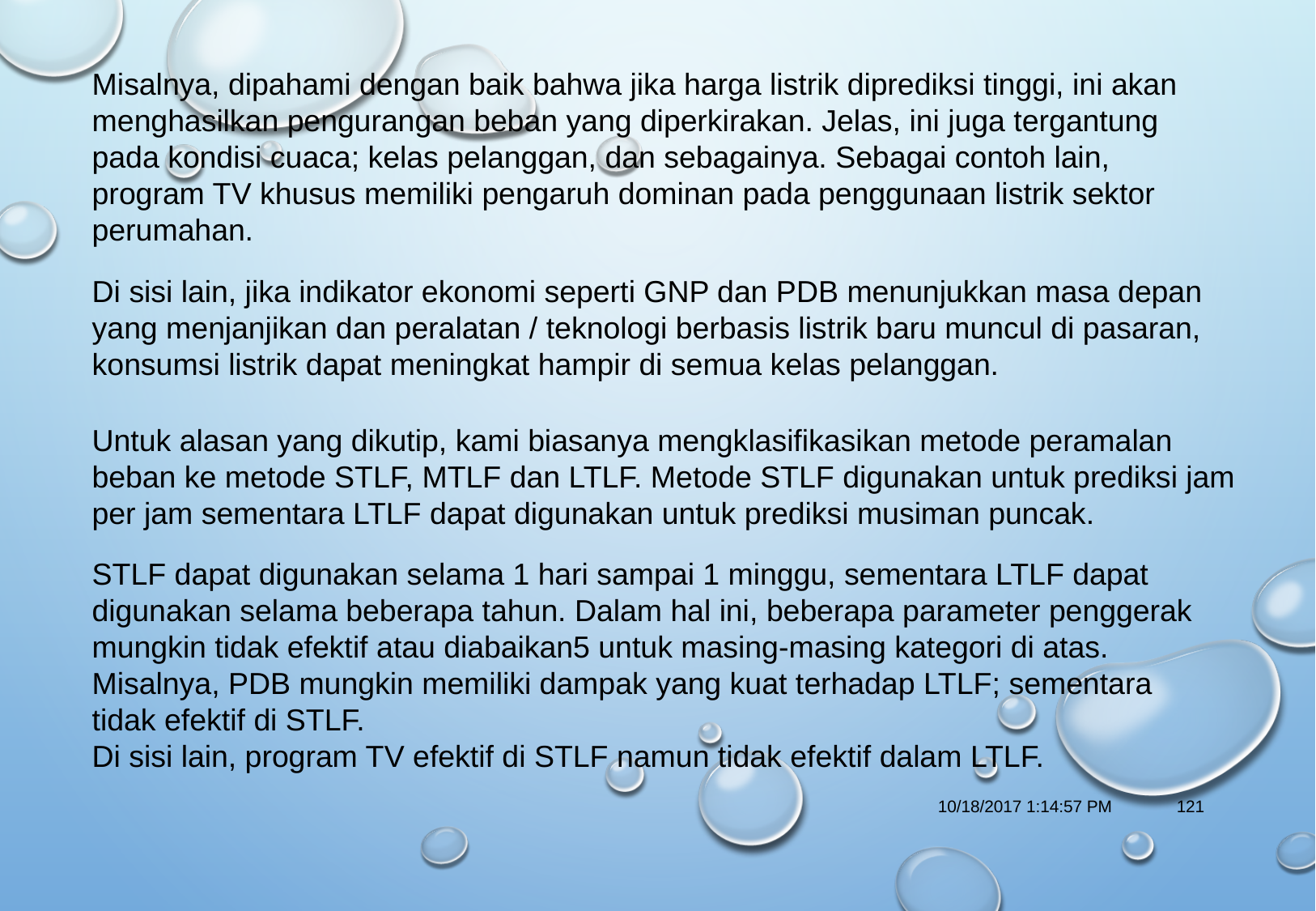

Misalnya, dipahami dengan baik bahwa jika harga listrik diprediksi tinggi, ini akan menghasilkan pengurangan beban yang diperkirakan. Jelas, ini juga tergantung pada kondisi cuaca; kelas pelanggan, dan sebagainya. Sebagai contoh lain, program TV khusus memiliki pengaruh dominan pada penggunaan listrik sektor perumahan.
Di sisi lain, jika indikator ekonomi seperti GNP dan PDB menunjukkan masa depan yang menjanjikan dan peralatan / teknologi berbasis listrik baru muncul di pasaran, konsumsi listrik dapat meningkat hampir di semua kelas pelanggan.
Untuk alasan yang dikutip, kami biasanya mengklasifikasikan metode peramalan beban ke metode STLF, MTLF dan LTLF. Metode STLF digunakan untuk prediksi jam per jam sementara LTLF dapat digunakan untuk prediksi musiman puncak.
STLF dapat digunakan selama 1 hari sampai 1 minggu, sementara LTLF dapat digunakan selama beberapa tahun. Dalam hal ini, beberapa parameter penggerak mungkin tidak efektif atau diabaikan5 untuk masing-masing kategori di atas. Misalnya, PDB mungkin memiliki dampak yang kuat terhadap LTLF; sementara tidak efektif di STLF.
Di sisi lain, program TV efektif di STLF namun tidak efektif dalam LTLF.
10/18/2017 1:14:57 PM
121